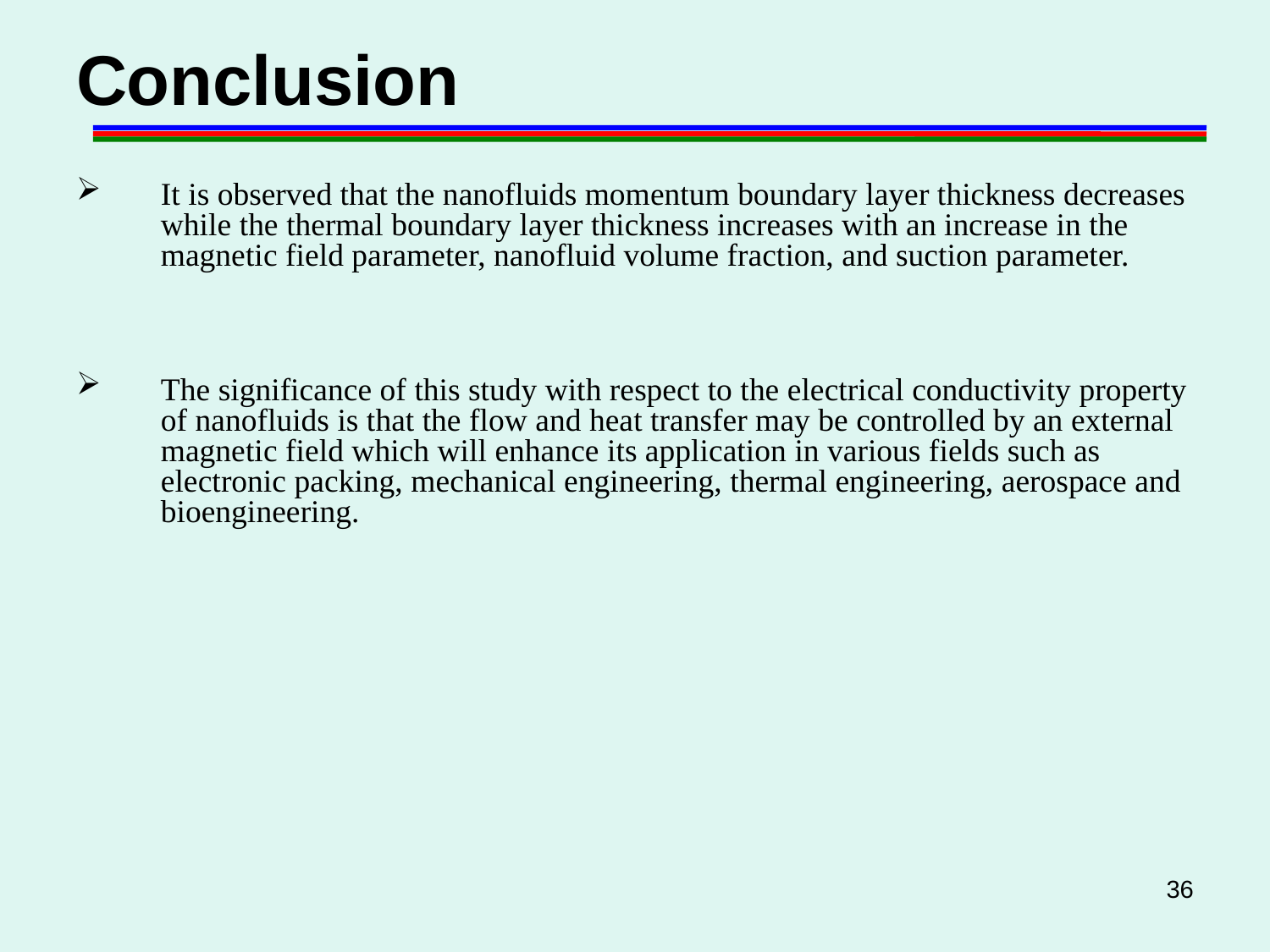

# Conclusion

It is observed that the nanofluids momentum boundary layer thickness decreases while the thermal boundary layer thickness increases with an increase in the magnetic field parameter, nanofluid volume fraction, and suction parameter.

The significance of this study with respect to the electrical conductivity property of nanofluids is that the flow and heat transfer may be controlled by an external magnetic field which will enhance its application in various fields such as electronic packing, mechanical engineering, thermal engineering, aerospace and bioengineering.

36